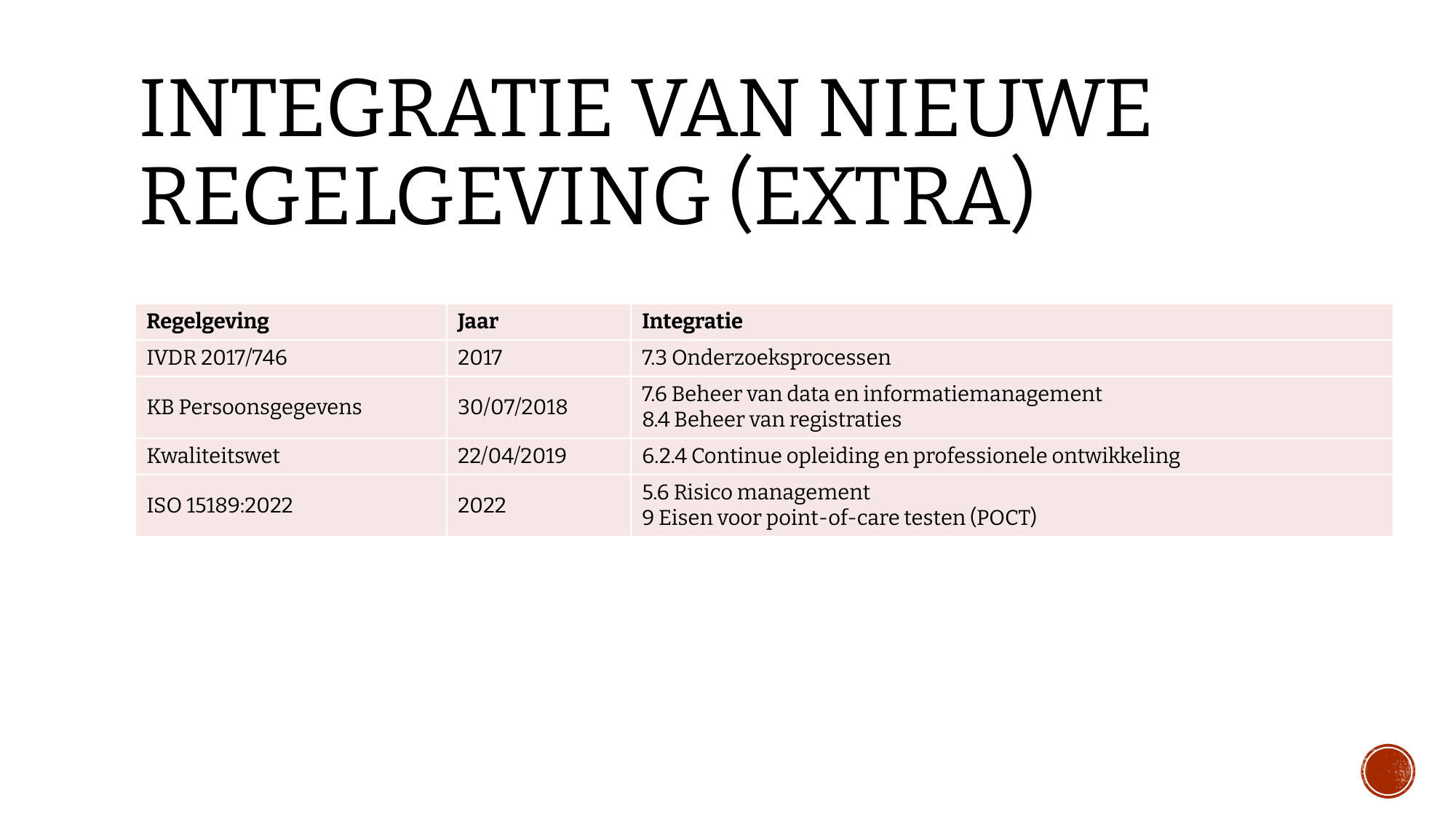

# Integratie van nieuwe regelgeving (extra)
| Regelgeving | Jaar | Integratie |
| --- | --- | --- |
| IVDR 2017/746 | 2017 | 7.3 Onderzoeksprocessen |
| KB Persoonsgegevens | 30/07/2018 | 7.6 Beheer van data en informatiemanagement 8.4 Beheer van registraties |
| Kwaliteitswet | 22/04/2019 | 6.2.4 Continue opleiding en professionele ontwikkeling |
| ISO 15189:2022 | 2022 | 5.6 Risico management 9 Eisen voor point-of-care testen (POCT) |